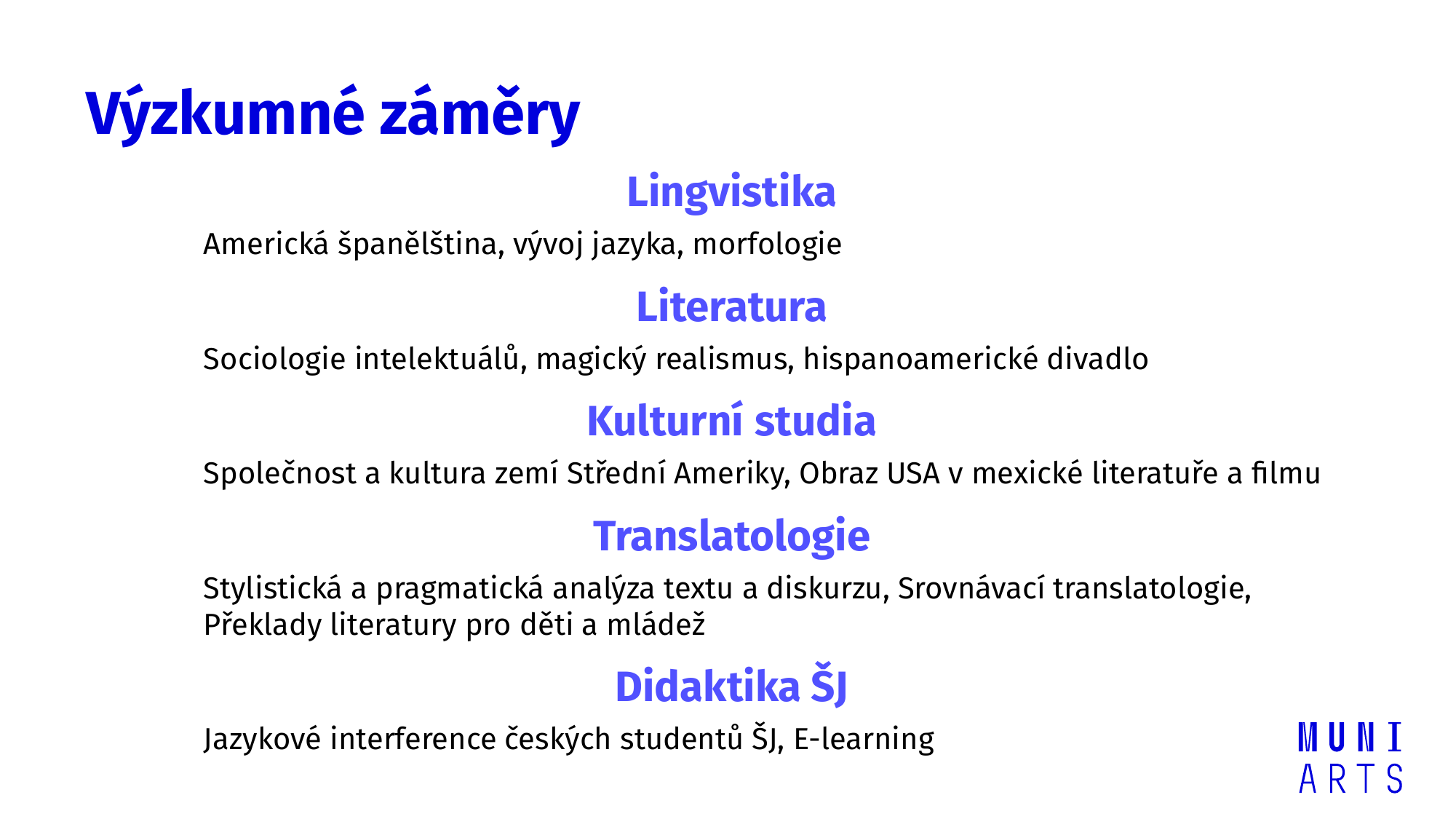

# Výzkumné záměry
Lingvistika
	Americká španělština, vývoj jazyka, morfologie
Literatura
	Sociologie intelektuálů, magický realismus, hispanoamerické divadlo
Kulturní studia
	Společnost a kultura zemí Střední Ameriky, Obraz USA v mexické literatuře a filmu
Translatologie
	Stylistická a pragmatická analýza textu a diskurzu, Srovnávací translatologie,
	Překlady literatury pro děti a mládež
Didaktika ŠJ
	Jazykové interference českých studentů ŠJ, E-learning